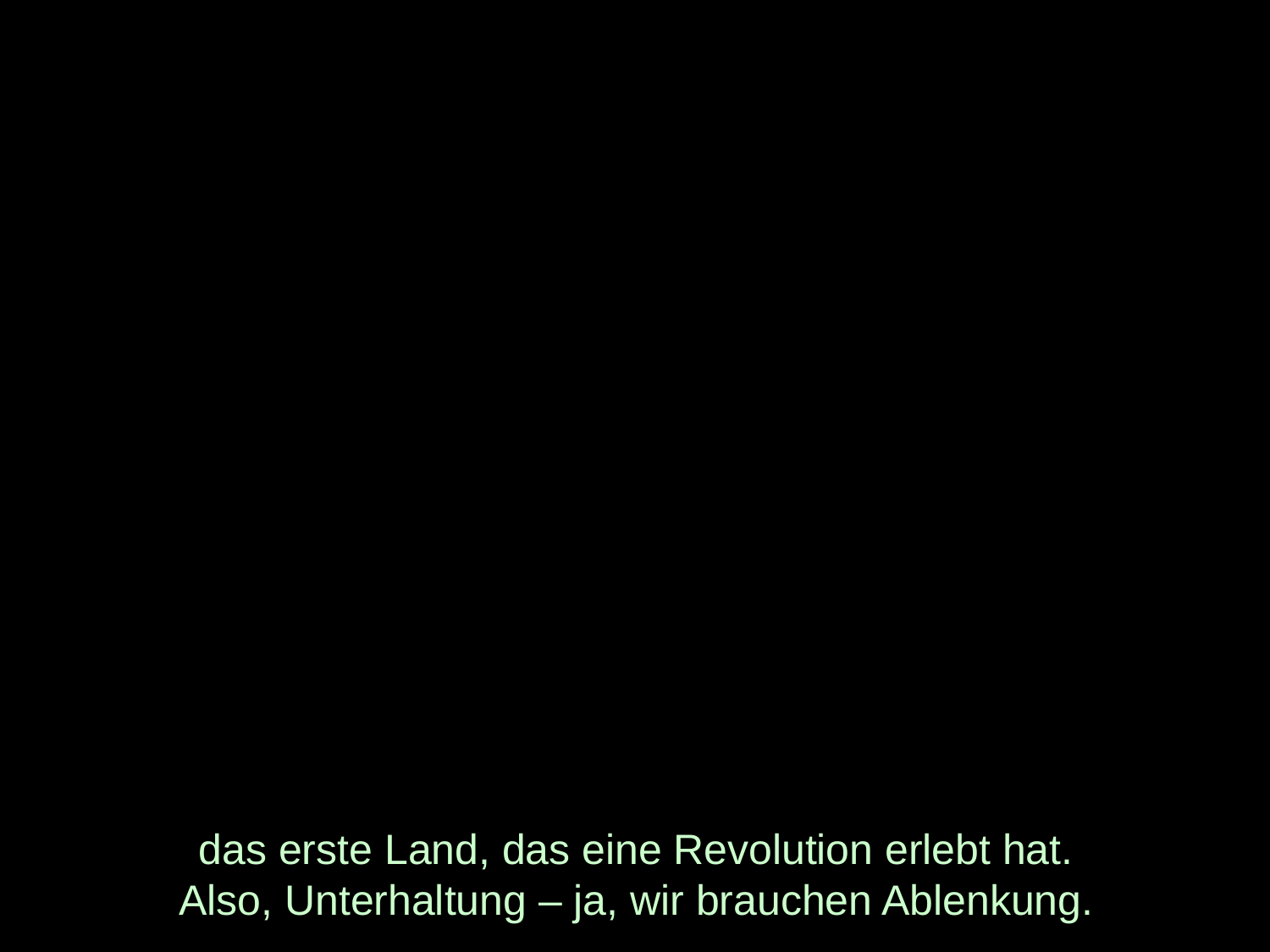

# das erste Land, das eine Revolution erlebt hat. Also, Unterhaltung – ja, wir brauchen Ablenkung.